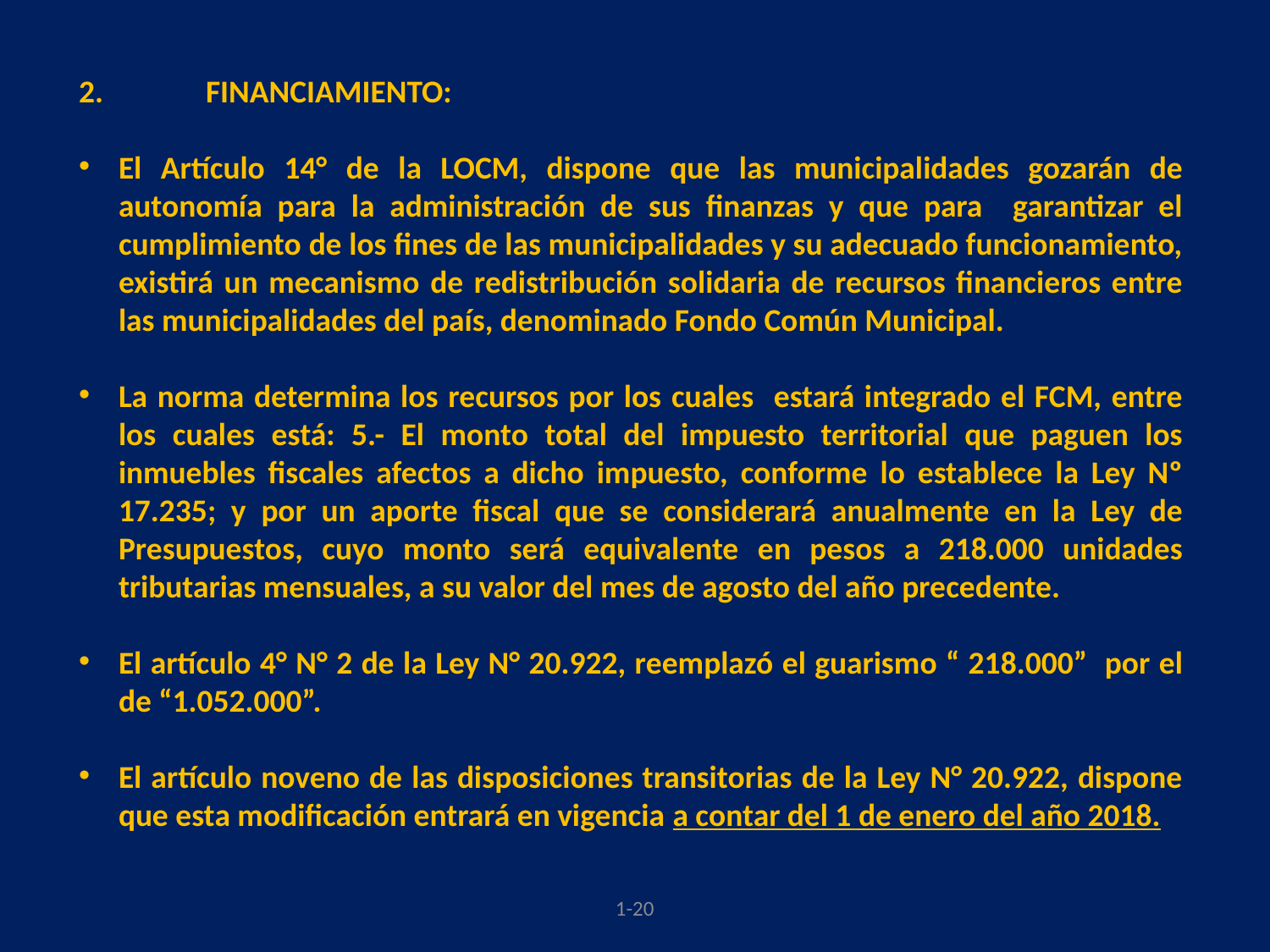

#
2.	FINANCIAMIENTO:

El Artículo 14° de la LOCM, dispone que las municipalidades gozarán de autonomía para la administración de sus finanzas y que para  garantizar el cumplimiento de los fines de las municipalidades y su adecuado funcionamiento, existirá un mecanismo de redistribución solidaria de recursos financieros entre las municipalidades del país, denominado Fondo Común Municipal.

La norma determina los recursos por los cuales  estará integrado el FCM, entre los cuales está: 5.- El monto total del impuesto territorial que paguen los inmuebles fiscales afectos a dicho impuesto, conforme lo establece la Ley Nº 17.235; y por un aporte fiscal que se considerará anualmente en la Ley de Presupuestos, cuyo monto será equivalente en pesos a 218.000 unidades tributarias mensuales, a su valor del mes de agosto del año precedente.

El artículo 4° N° 2 de la Ley N° 20.922, reemplazó el guarismo “ 218.000”  por el de “1.052.000”.

El artículo noveno de las disposiciones transitorias de la Ley N° 20.922, dispone que esta modificación entrará en vigencia a contar del 1 de enero del año 2018.

1-20